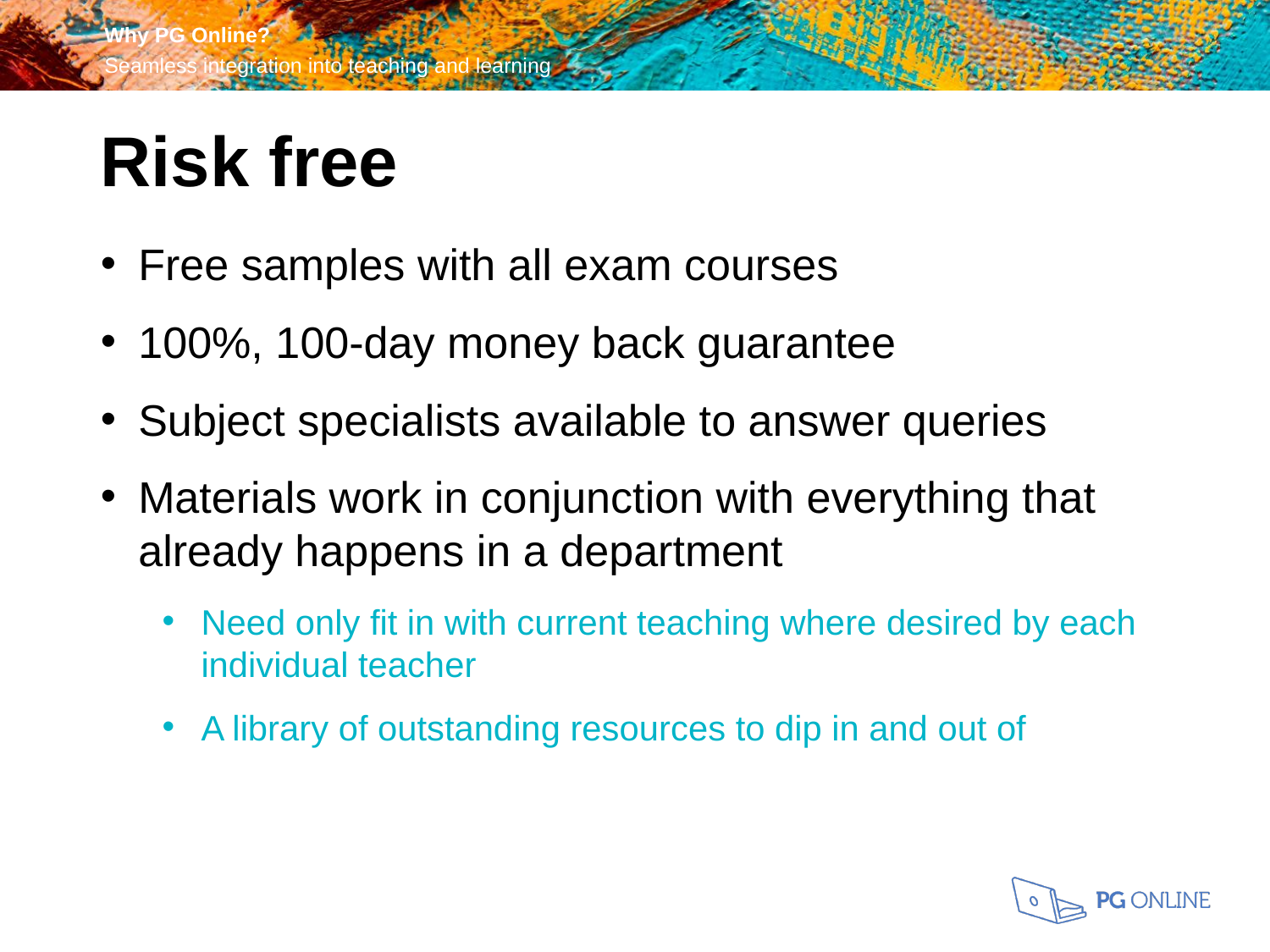

Risk free
Free samples with all exam courses
100%, 100-day money back guarantee
Subject specialists available to answer queries
Materials work in conjunction with everything that already happens in a department
Need only fit in with current teaching where desired by each individual teacher
A library of outstanding resources to dip in and out of